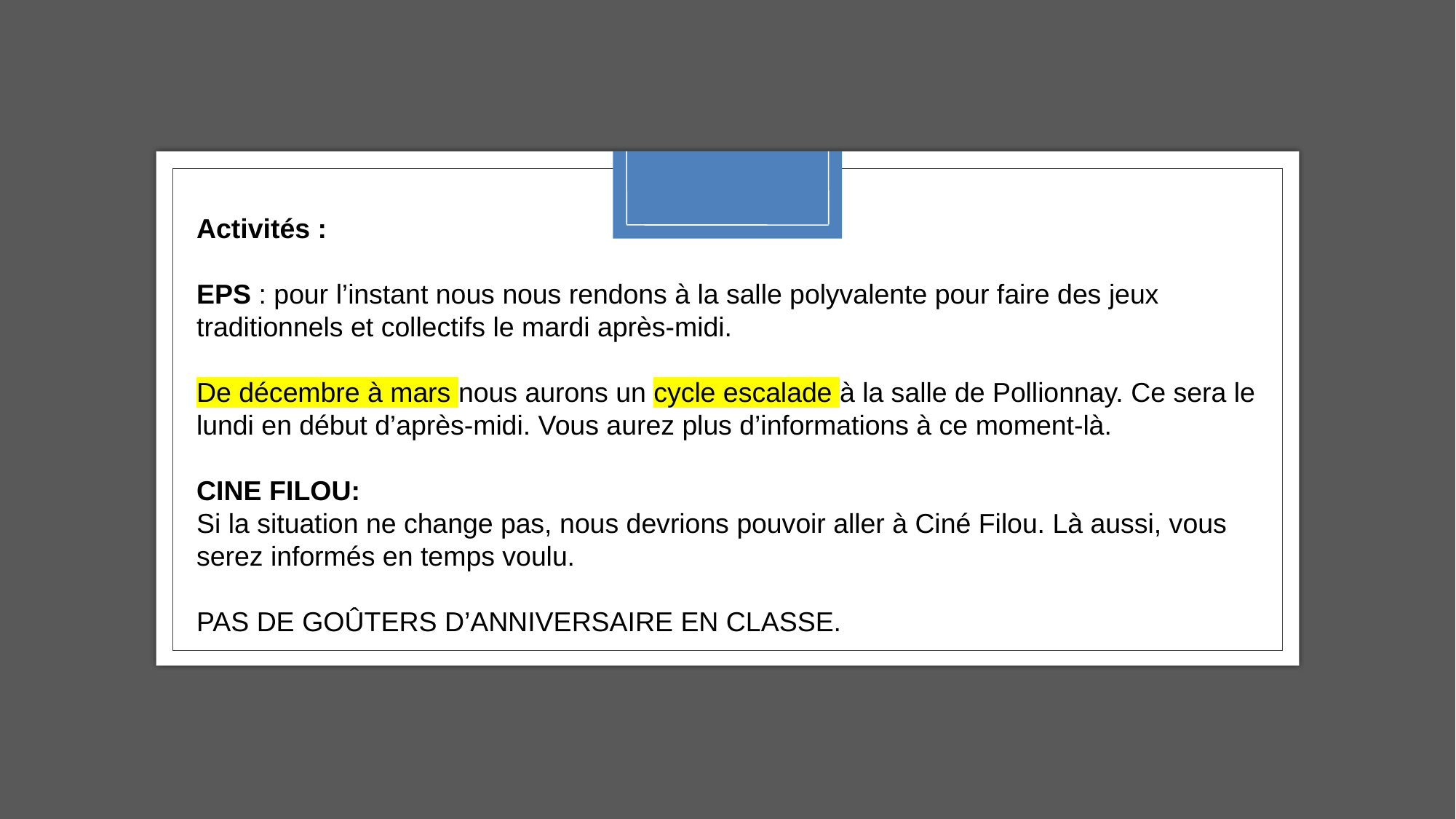

Activités :

EPS : pour l’instant nous nous rendons à la salle polyvalente pour faire des jeux traditionnels et collectifs le mardi après-midi.

De décembre à mars nous aurons un cycle escalade à la salle de Pollionnay. Ce sera le lundi en début d’après-midi. Vous aurez plus d’informations à ce moment-là.

CINE FILOU:
Si la situation ne change pas, nous devrions pouvoir aller à Ciné Filou. Là aussi, vous serez informés en temps voulu.

PAS DE GOÛTERS D’ANNIVERSAIRE EN CLASSE.